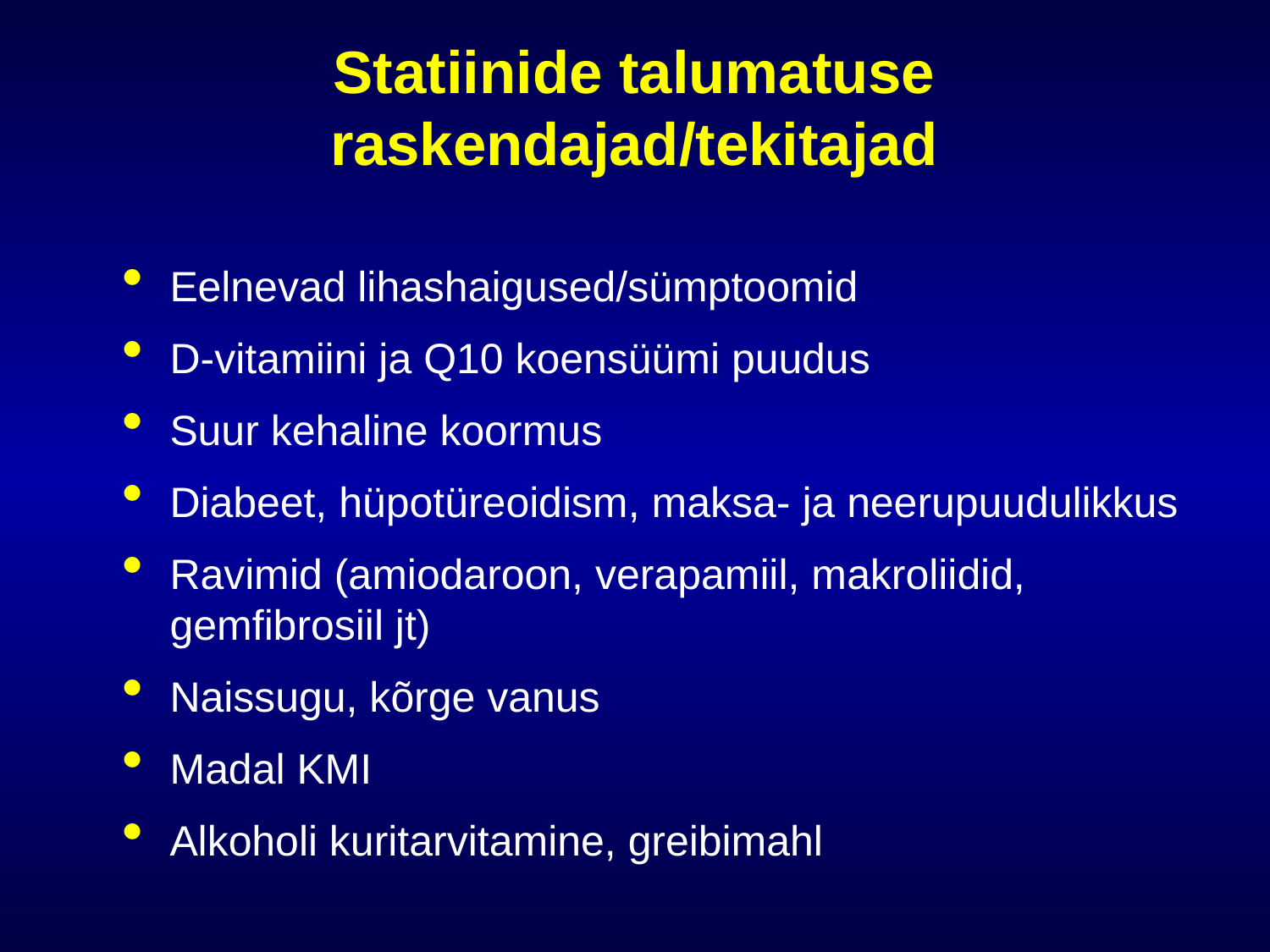

# Statiinide talumatuse raskendajad/tekitajad
Eelnevad lihashaigused/sümptoomid
D-vitamiini ja Q10 koensüümi puudus
Suur kehaline koormus
Diabeet, hüpotüreoidism, maksa- ja neerupuudulikkus
Ravimid (amiodaroon, verapamiil, makroliidid, gemfibrosiil jt)
Naissugu, kõrge vanus
Madal KMI
Alkoholi kuritarvitamine, greibimahl